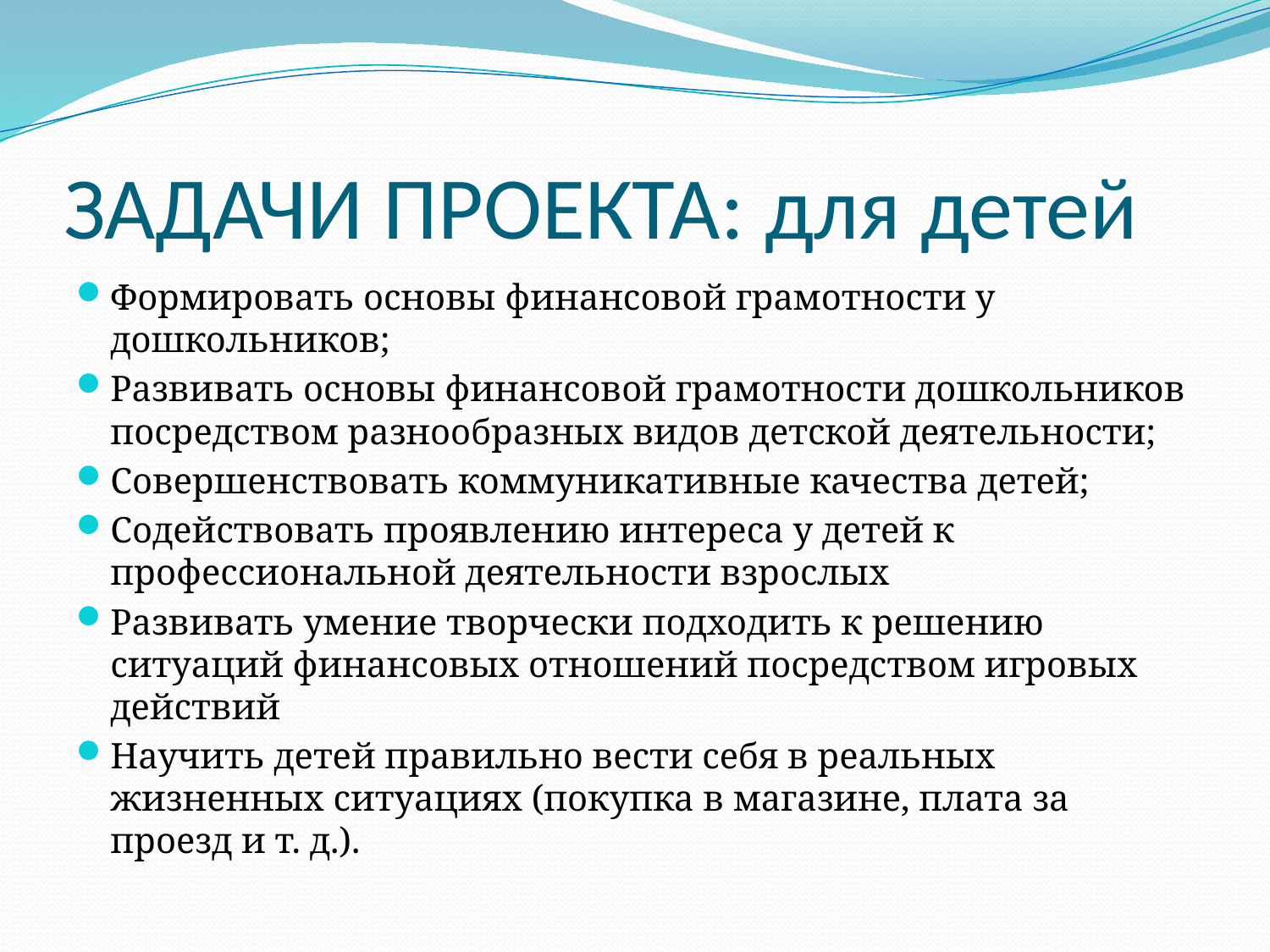

# ЗАДАЧИ ПРОЕКТА: для детей
Формировать основы финансовой грамотности у дошкольников;
Развивать основы финансовой грамотности дошкольников посредством разнообразных видов детской деятельности;
Совершенствовать коммуникативные качества детей;
Содействовать проявлению интереса у детей к профессиональной деятельности взрослых
Развивать умение творчески подходить к решению ситуаций финансовых отношений посредством игровых действий
Научить детей правильно вести себя в реальных жизненных ситуациях (покупка в магазине, плата за проезд и т. д.).